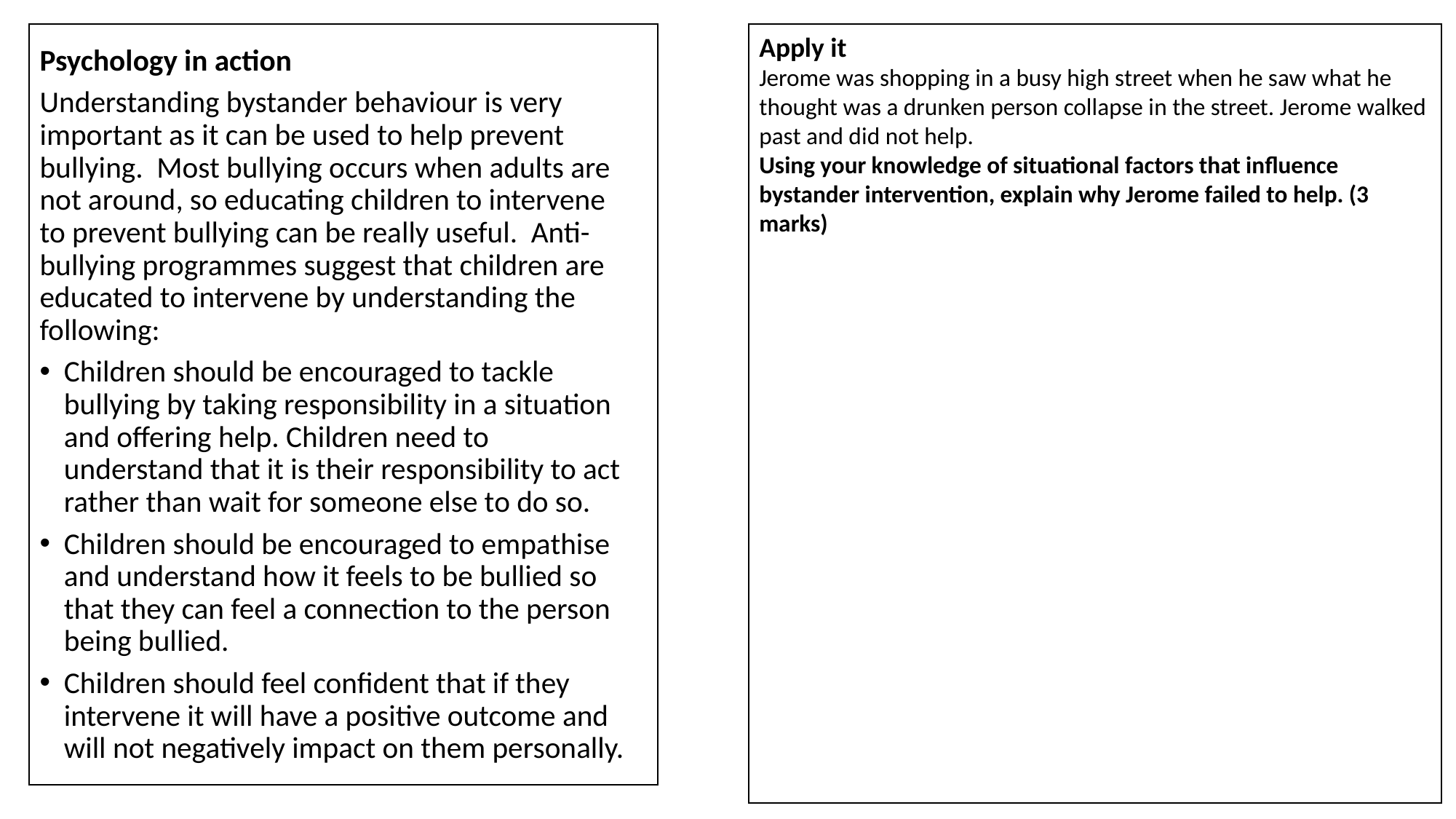

Apply it
Jerome was shopping in a busy high street when he saw what he thought was a drunken person collapse in the street. Jerome walked past and did not help.
Using your knowledge of situational factors that influence bystander intervention, explain why Jerome failed to help. (3 marks)
Psychology in action
Understanding bystander behaviour is very important as it can be used to help prevent bullying.  Most bullying occurs when adults are not around, so educating children to intervene to prevent bullying can be really useful.  Anti-bullying programmes suggest that children are educated to intervene by understanding the following:
Children should be encouraged to tackle bullying by taking responsibility in a situation and offering help. Children need to understand that it is their responsibility to act rather than wait for someone else to do so.
Children should be encouraged to empathise and understand how it feels to be bullied so that they can feel a connection to the person being bullied.
Children should feel confident that if they intervene it will have a positive outcome and will not negatively impact on them personally.